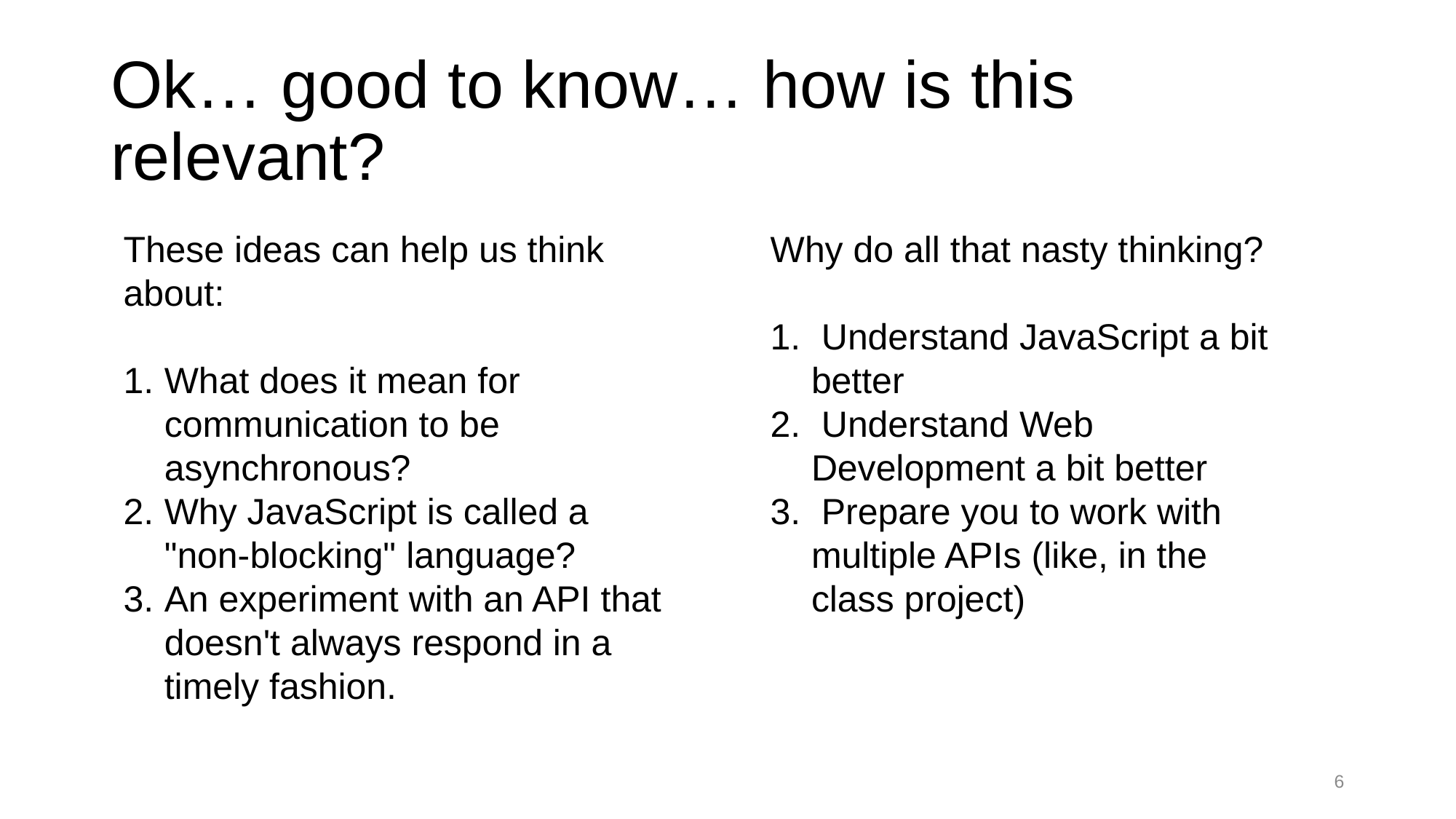

# Ok… good to know… how is this relevant?
These ideas can help us think about:

What does it mean for communication to be asynchronous?
Why JavaScript is called a "non-blocking" language?
An experiment with an API that doesn't always respond in a timely fashion.

Why do all that nasty thinking?

 Understand JavaScript a bit better
 Understand Web Development a bit better
 Prepare you to work with multiple APIs (like, in the class project)

6